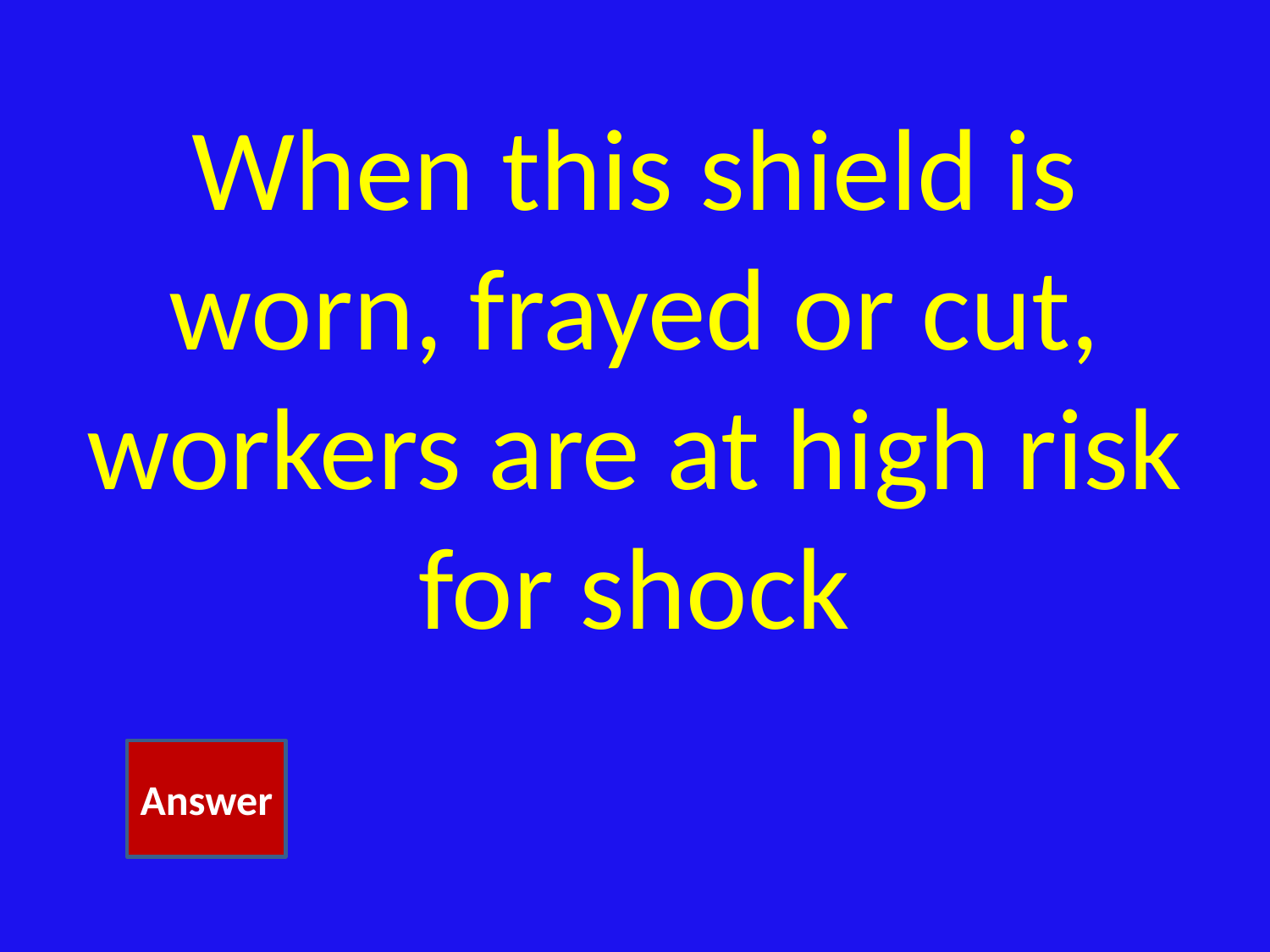

# When this shield is worn, frayed or cut, workers are at high risk for shock